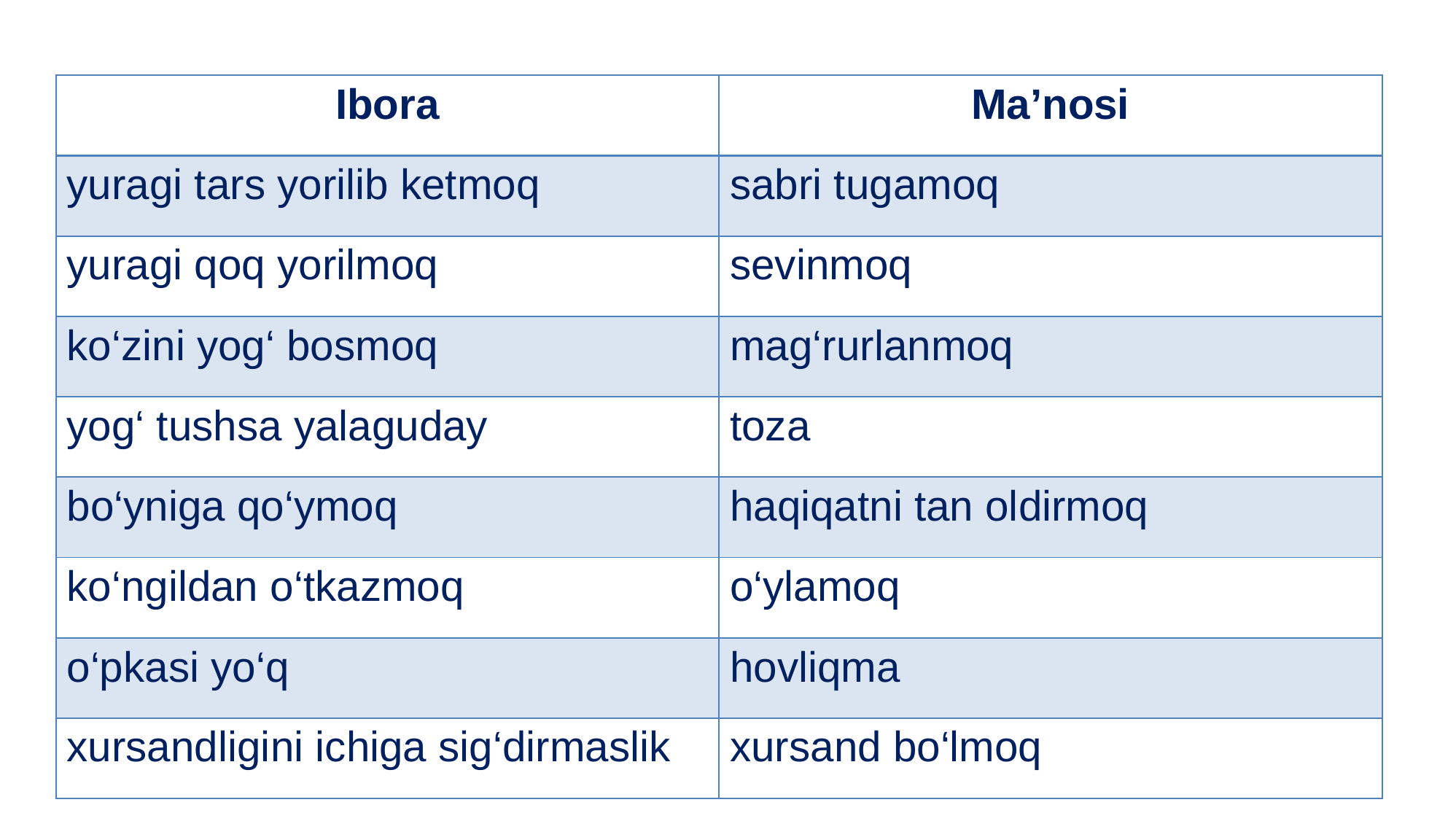

| Ibora | Ma’nosi |
| --- | --- |
| yuragi tars yorilib ketmoq | sabri tugamoq |
| yuragi qoq yorilmoq | sevinmoq |
| ko‘zini yog‘ bosmoq | mag‘rurlanmoq |
| yog‘ tushsa yalaguday | toza |
| bo‘yniga qo‘ymoq | haqiqatni tan oldirmoq |
| ko‘ngildan o‘tkazmoq | o‘ylamoq |
| o‘pkasi yo‘q | hovliqma |
| xursandligini ichiga sig‘dirmaslik | xursand bo‘lmoq |